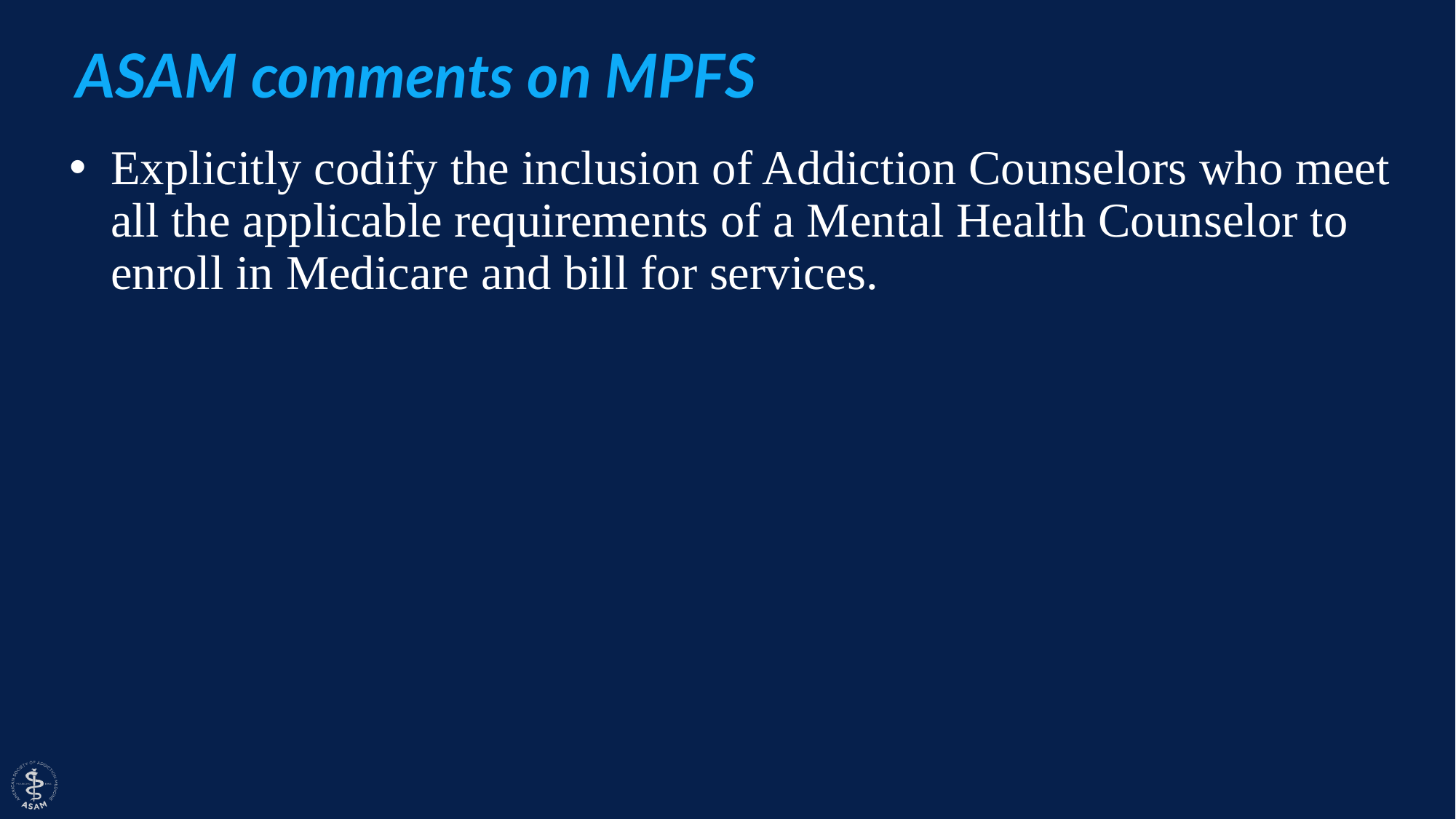

ASAM comments on MPFS

Explicitly codify the inclusion of Addiction Counselors who meet all the applicable requirements of a Mental Health Counselor to enroll in Medicare and bill for services.